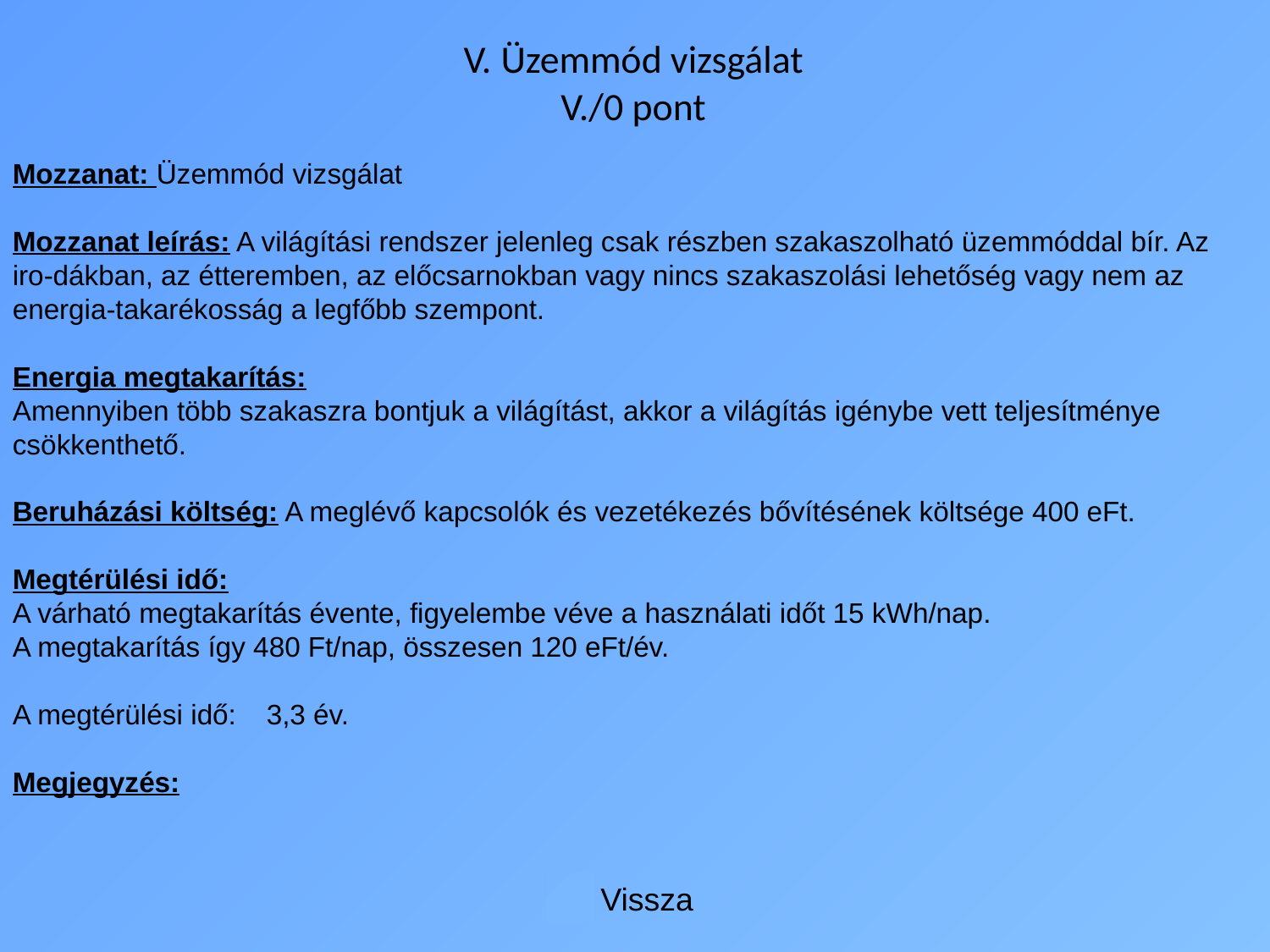

# V. Üzemmód vizsgálat V./0 pont
Mozzanat: Üzemmód vizsgálat

Mozzanat leírás: A világítási rendszer jelenleg csak részben szakaszolható üzemmóddal bír. Az iro-dákban, az étteremben, az előcsarnokban vagy nincs szakaszolási lehetőség vagy nem az energia-takarékosság a legfőbb szempont.

Energia megtakarítás:
Amennyiben több szakaszra bontjuk a világítást, akkor a világítás igénybe vett teljesítménye csökkenthető.

Beruházási költség: A meglévő kapcsolók és vezetékezés bővítésének költsége 400 eFt.

Megtérülési idő:
A várható megtakarítás évente, figyelembe véve a használati időt 15 kWh/nap.
A megtakarítás így 480 Ft/nap, összesen 120 eFt/év.

A megtérülési idő:	3,3 év.

Megjegyzés:

Vissza